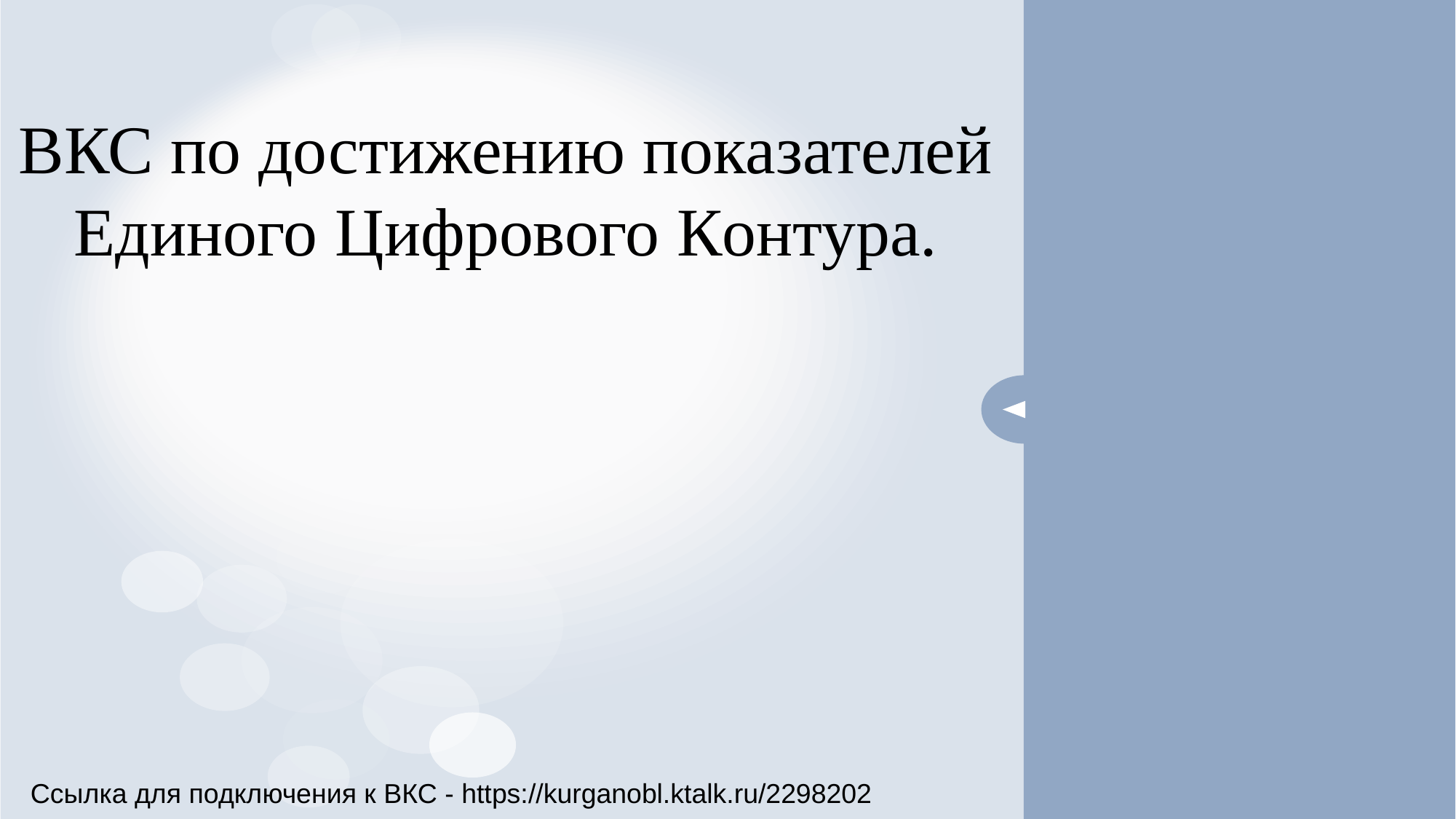

ВКС по достижению показателей Единого Цифрового Контура.
Ссылка для подключения к ВКС - https://kurganobl.ktalk.ru/2298202